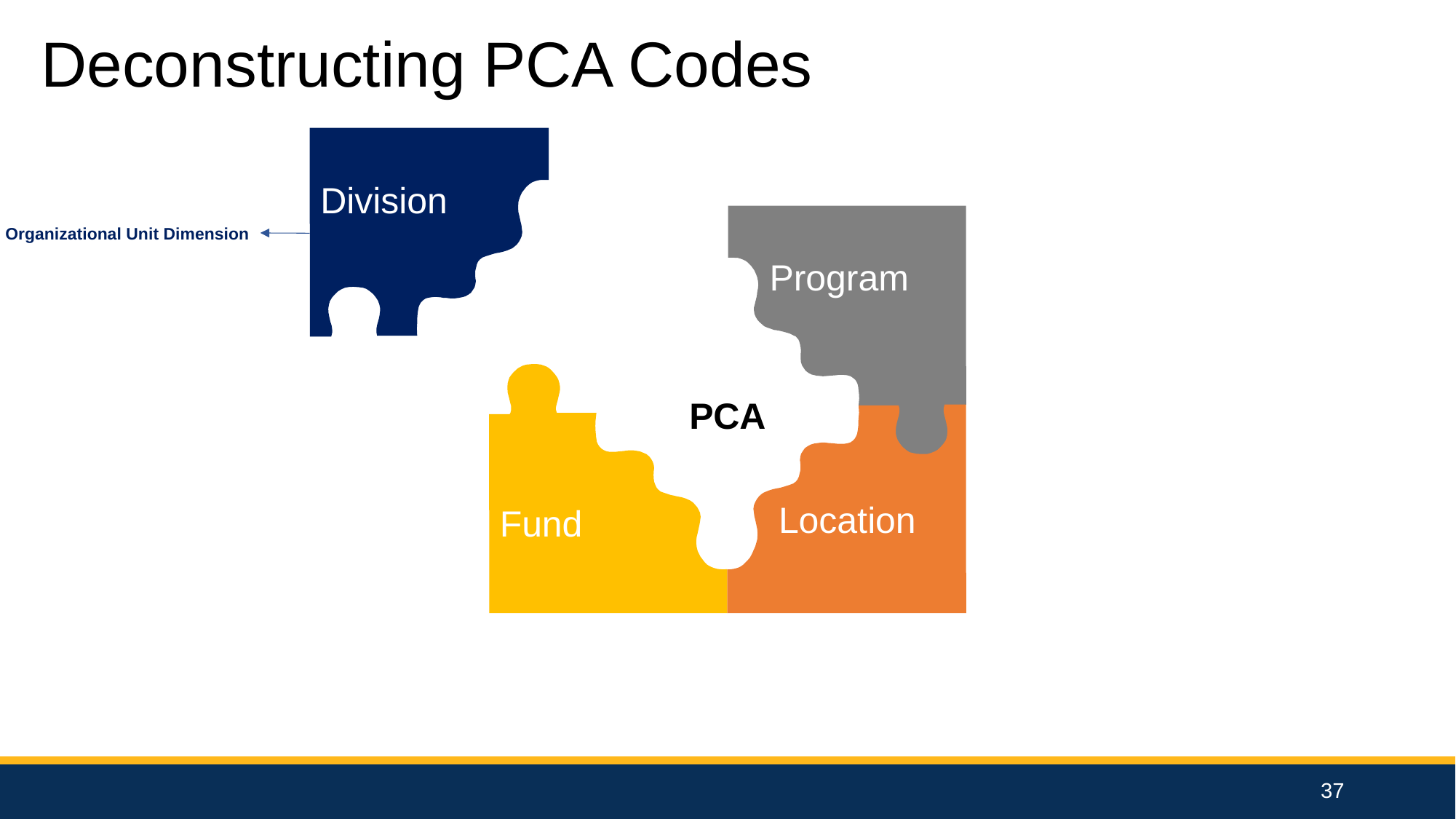

Deconstructing PCA Codes

Division

   Program
Organizational Unit Dimension

Fund
PCA

    Location
37